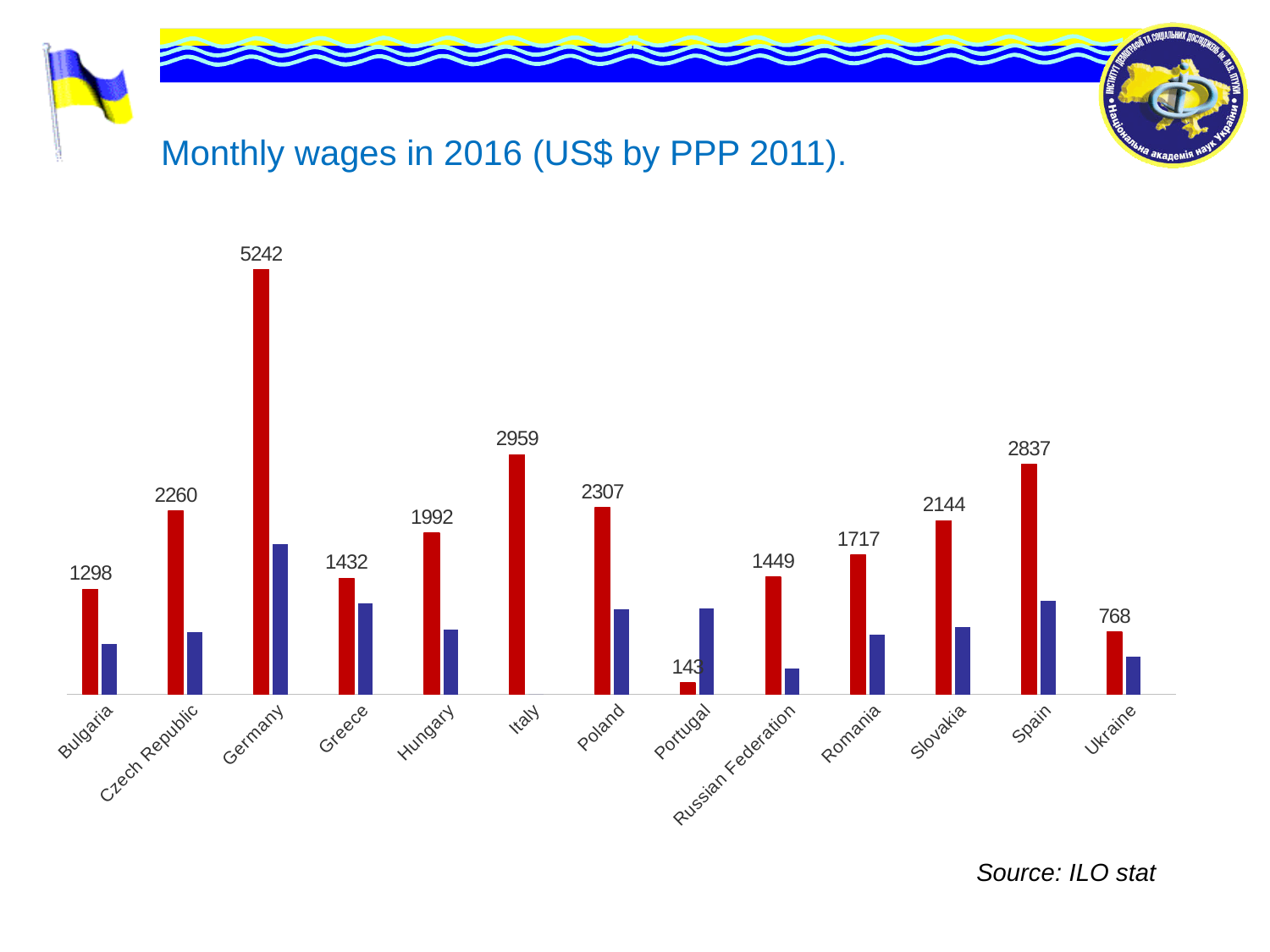

# Monthly wages in 2016 (US$ by PPP 2011).

### Chart

| Category | Average | Minimal | Столбец1 |
|---|---|---|---|
| Bulgaria | 1298.0 | 620.0 | None |
| Czech Republic | 2260.0 | 770.0 | None |
| Germany | 5242.0 | 1850.0 | None |
| Greece | 1432.0 | 1119.0 | None |
| Hungary | 1992.0 | 804.0 | None |
| Italy | 2959.0 | 0.0 | None |
| Poland | 2307.0 | 1055.0 | None |
| Portugal | 143.0 | 1057.0 | None |
| Russian Federation | 1449.0 | 316.0 | None |
| Romania | 1717.0 | 735.0 | None |
| Slovakia | 2144.0 | 832.0 | None |
| Spain | 2837.0 | 1157.0 | None |
| Ukraine | 768.0 | 471.0 | None |
Source: ILO stat